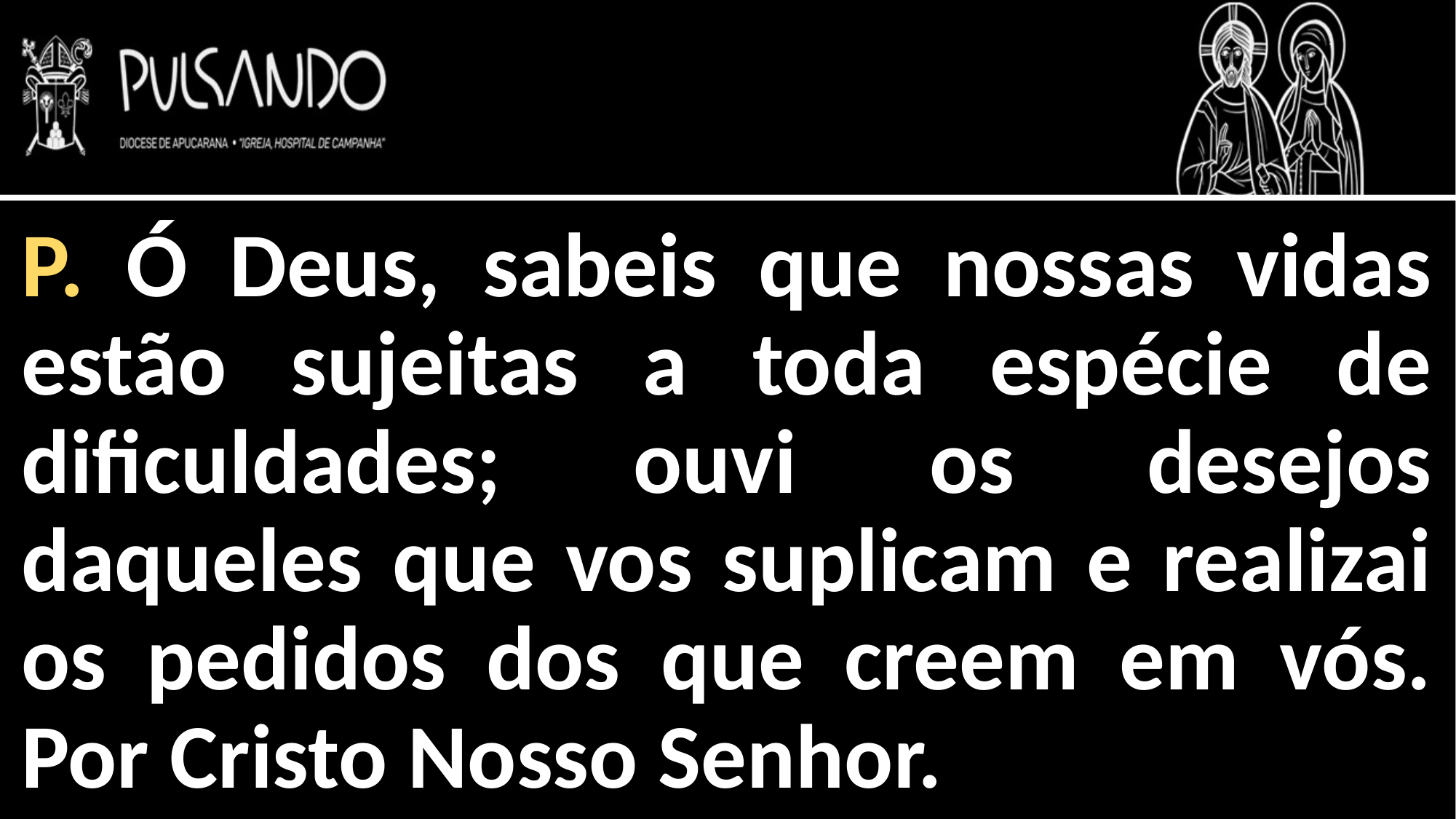

P. Ó Deus, sabeis que nossas vidas estão sujeitas a toda espécie de dificuldades; ouvi os desejos daqueles que vos suplicam e realizai os pedidos dos que creem em vós. Por Cristo Nosso Senhor.